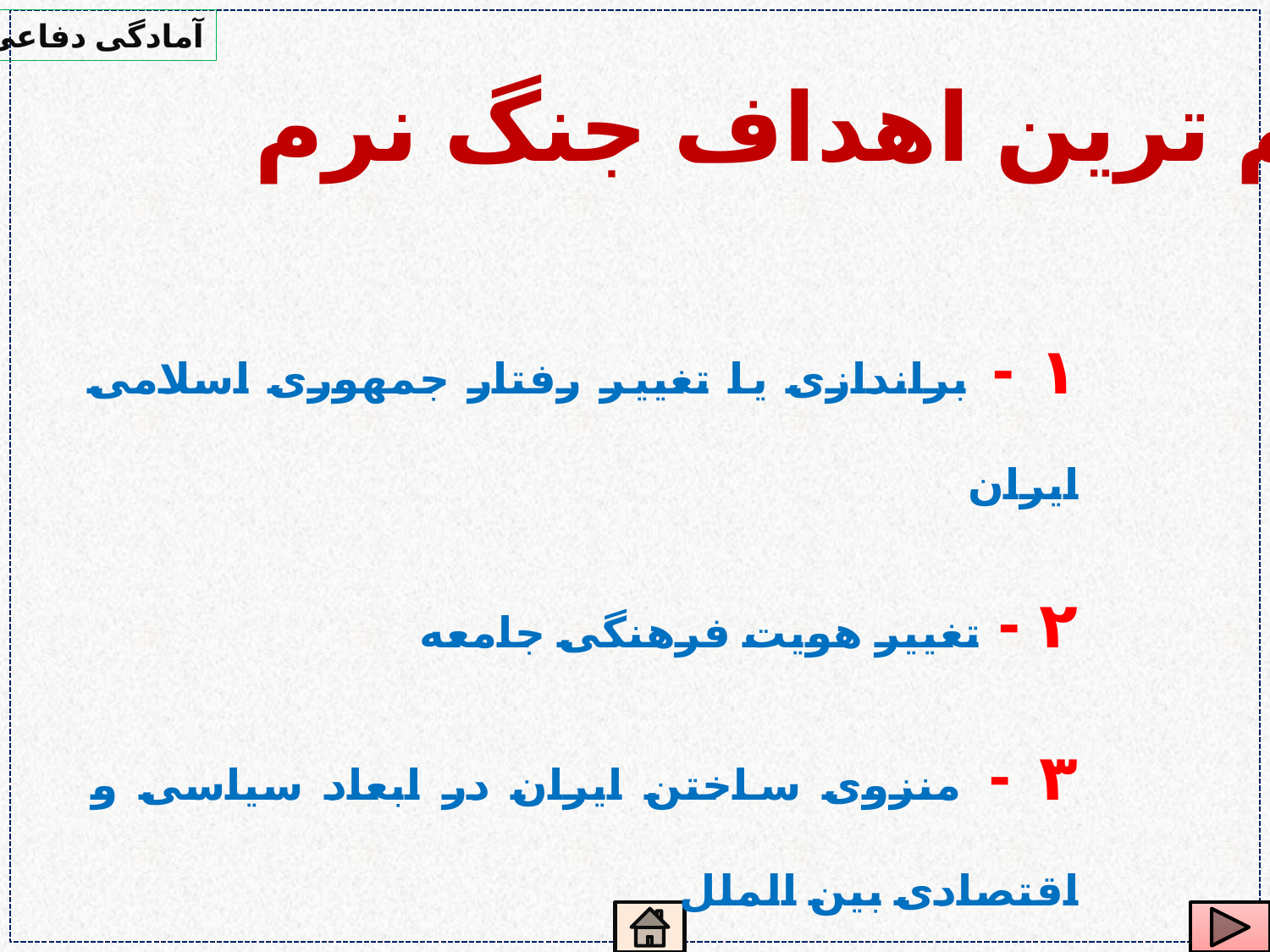

آمادگی دفاعی

مهم ترین اهداف جنگ نرم
١ - براندازی یا تغییر رفتار جمهوری اسلامی ایران
٢ - تغییر هویت فرهنگی جامعه
٣ - منزوی ساختن ایران در ابعاد سیاسی و اقتصادی بین الملل
٤ - مهار انقلاب اسلامی و ایجاد مانع برای صدور آن